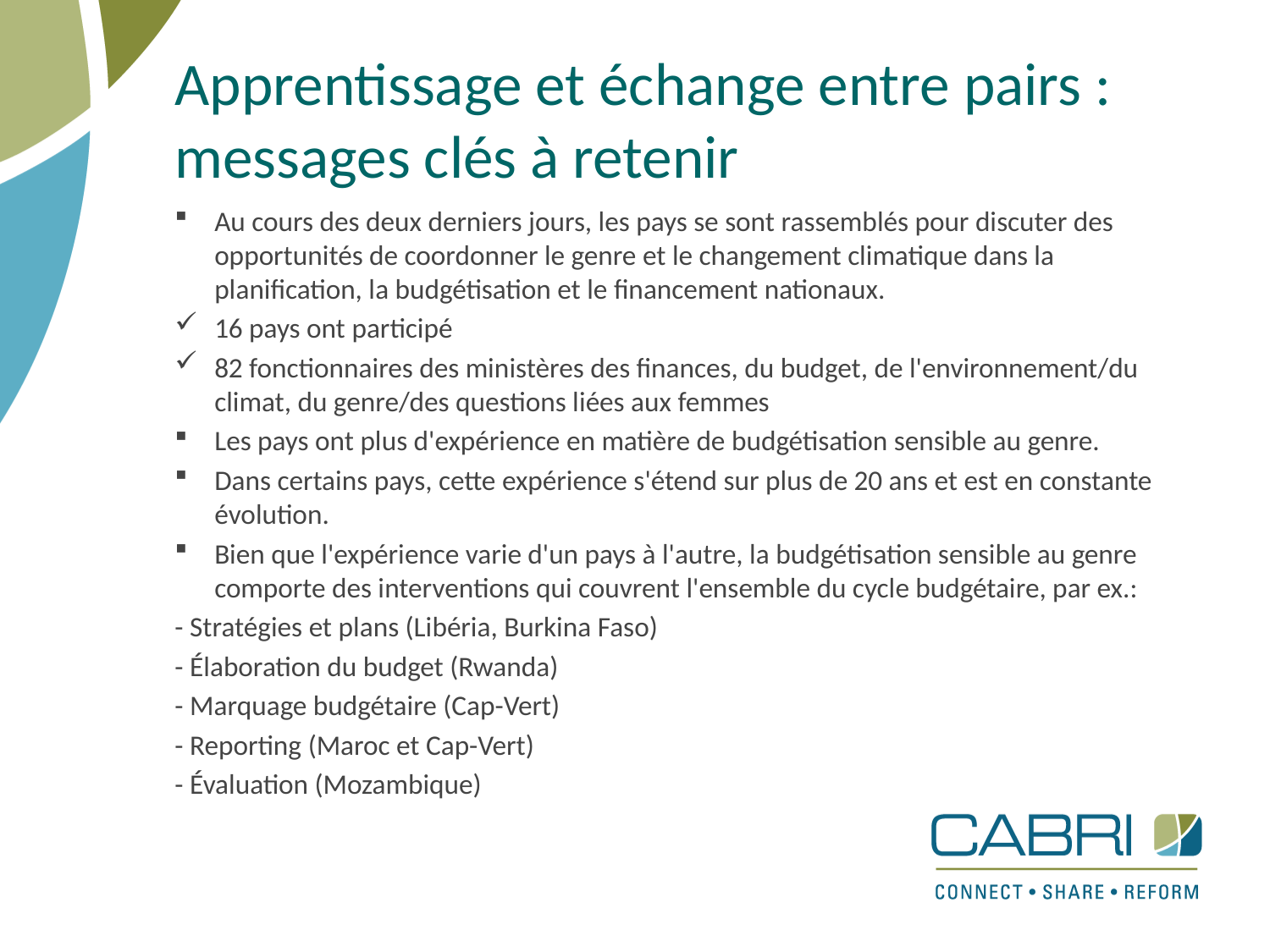

# Apprentissage et échange entre pairs : messages clés à retenir
Au cours des deux derniers jours, les pays se sont rassemblés pour discuter des opportunités de coordonner le genre et le changement climatique dans la planification, la budgétisation et le financement nationaux.
16 pays ont participé
82 fonctionnaires des ministères des finances, du budget, de l'environnement/du climat, du genre/des questions liées aux femmes
Les pays ont plus d'expérience en matière de budgétisation sensible au genre.
Dans certains pays, cette expérience s'étend sur plus de 20 ans et est en constante évolution.
Bien que l'expérience varie d'un pays à l'autre, la budgétisation sensible au genre comporte des interventions qui couvrent l'ensemble du cycle budgétaire, par ex.:
- Stratégies et plans (Libéria, Burkina Faso)
- Élaboration du budget (Rwanda)
- Marquage budgétaire (Cap-Vert)
- Reporting (Maroc et Cap-Vert)
- Évaluation (Mozambique)